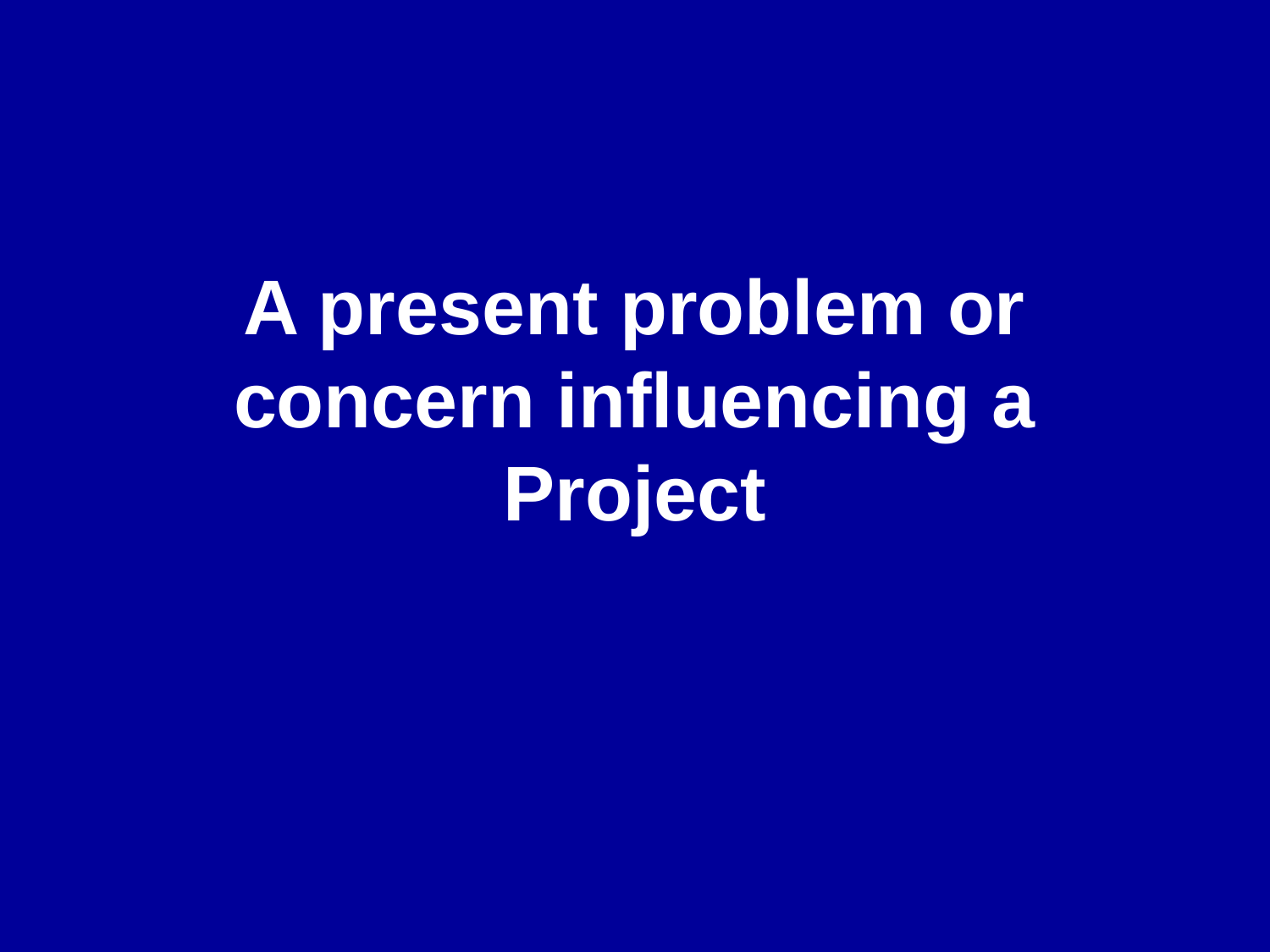

# A present problem or concern influencing a Project